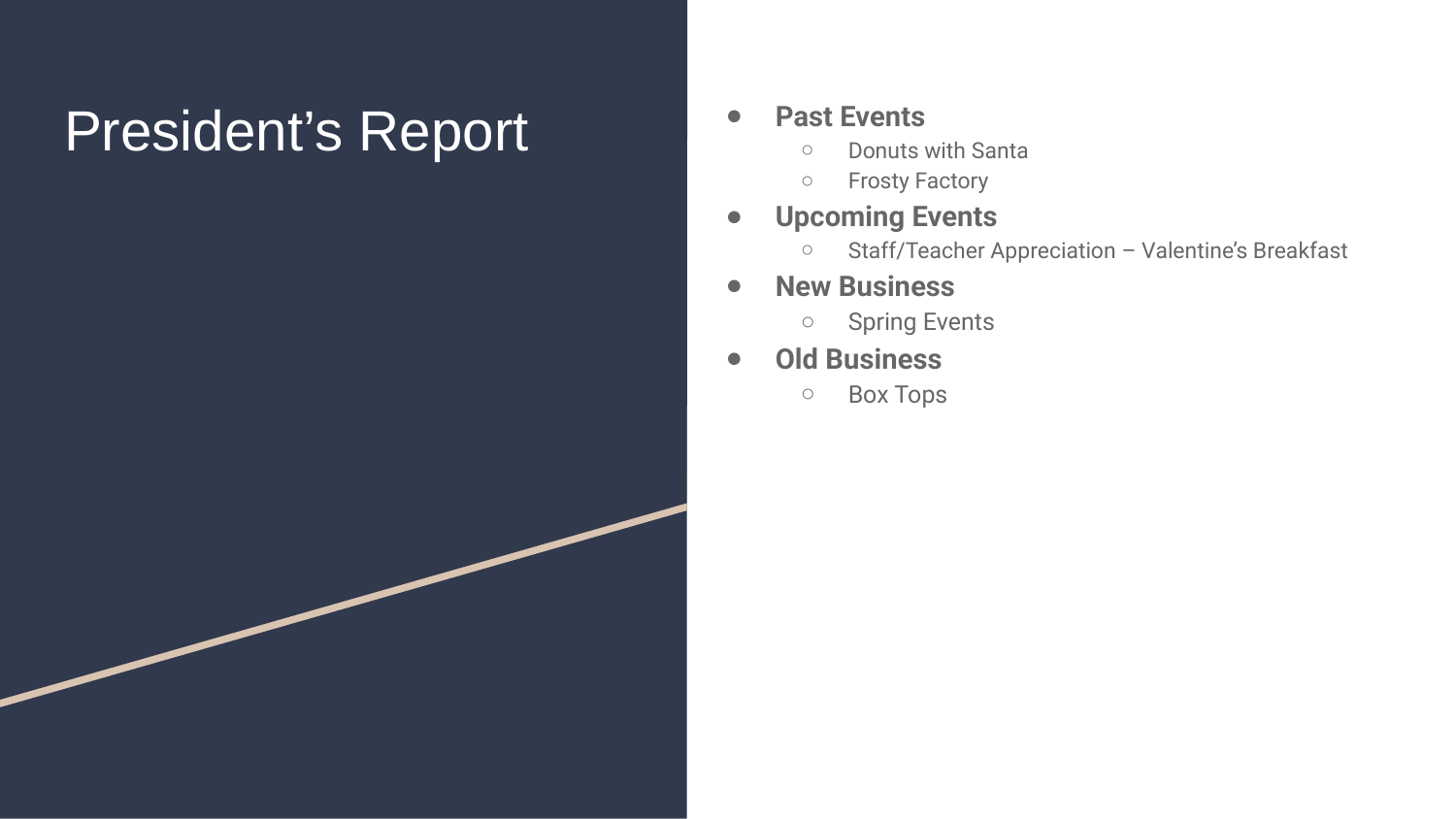

Past Events
Donuts with Santa
Frosty Factory
Upcoming Events
Staff/Teacher Appreciation – Valentine’s Breakfast
New Business
Spring Events
Old Business
Box Tops
# President’s Report